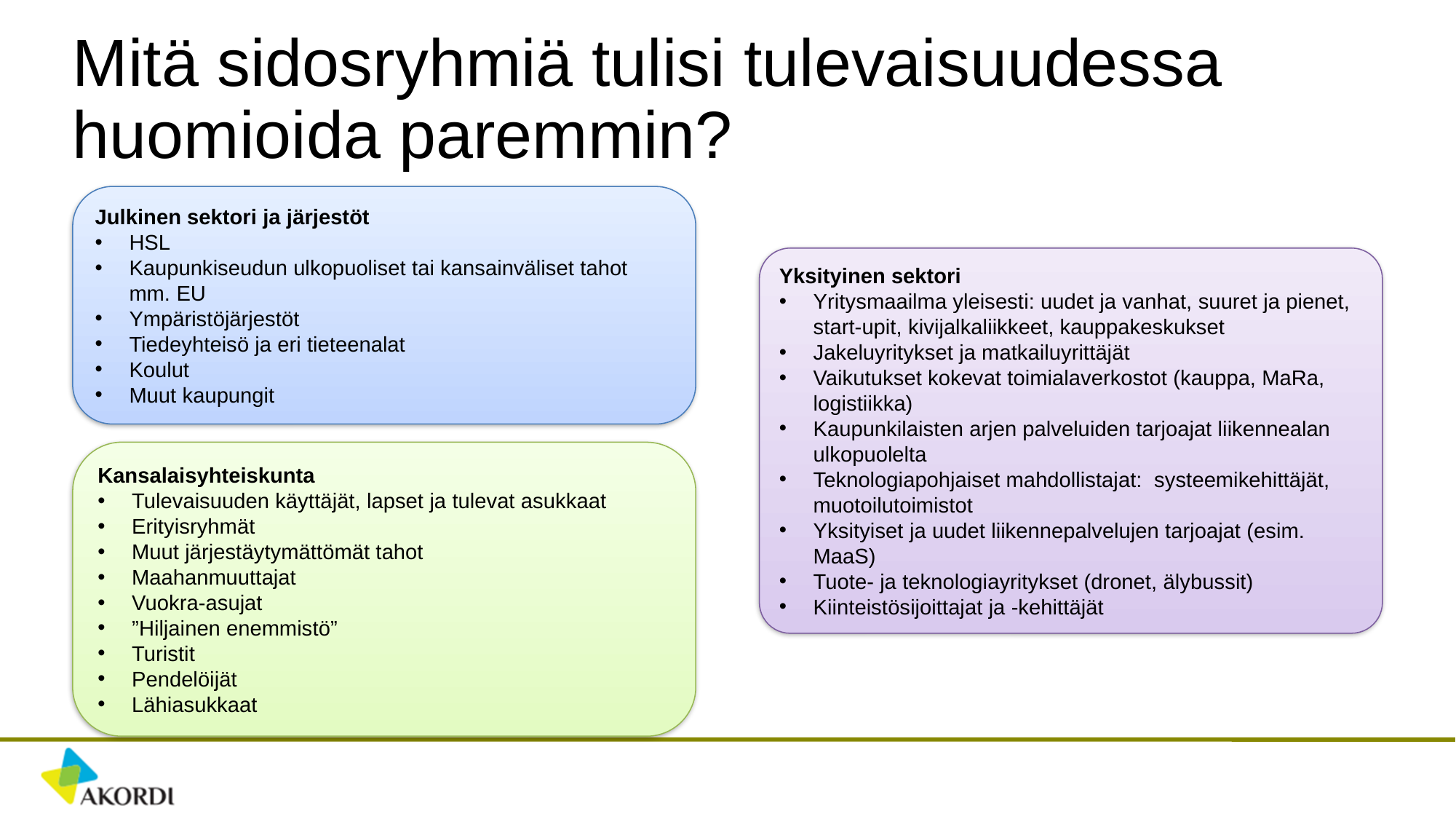

# Mitä sidosryhmiä tulisi tulevaisuudessa huomioida paremmin?
Julkinen sektori ja järjestöt
HSL
Kaupunkiseudun ulkopuoliset tai kansainväliset tahot mm. EU
Ympäristöjärjestöt
Tiedeyhteisö ja eri tieteenalat
Koulut
Muut kaupungit
Yksityinen sektori
Yritysmaailma yleisesti: uudet ja vanhat, suuret ja pienet, start-upit, kivijalkaliikkeet, kauppakeskukset
Jakeluyritykset ja matkailuyrittäjät
Vaikutukset kokevat toimialaverkostot (kauppa, MaRa, logistiikka)
Kaupunkilaisten arjen palveluiden tarjoajat liikennealan ulkopuolelta
Teknologiapohjaiset mahdollistajat:  systeemikehittäjät, muotoilutoimistot
Yksityiset ja uudet liikennepalvelujen tarjoajat (esim. MaaS)
Tuote- ja teknologiayritykset (dronet, älybussit)
Kiinteistösijoittajat ja -kehittäjät
Kansalaisyhteiskunta
Tulevaisuuden käyttäjät, lapset ja tulevat asukkaat
Erityisryhmät
Muut järjestäytymättömät tahot
Maahanmuuttajat
Vuokra-asujat
”Hiljainen enemmistö”
Turistit
Pendelöijät
Lähiasukkaat